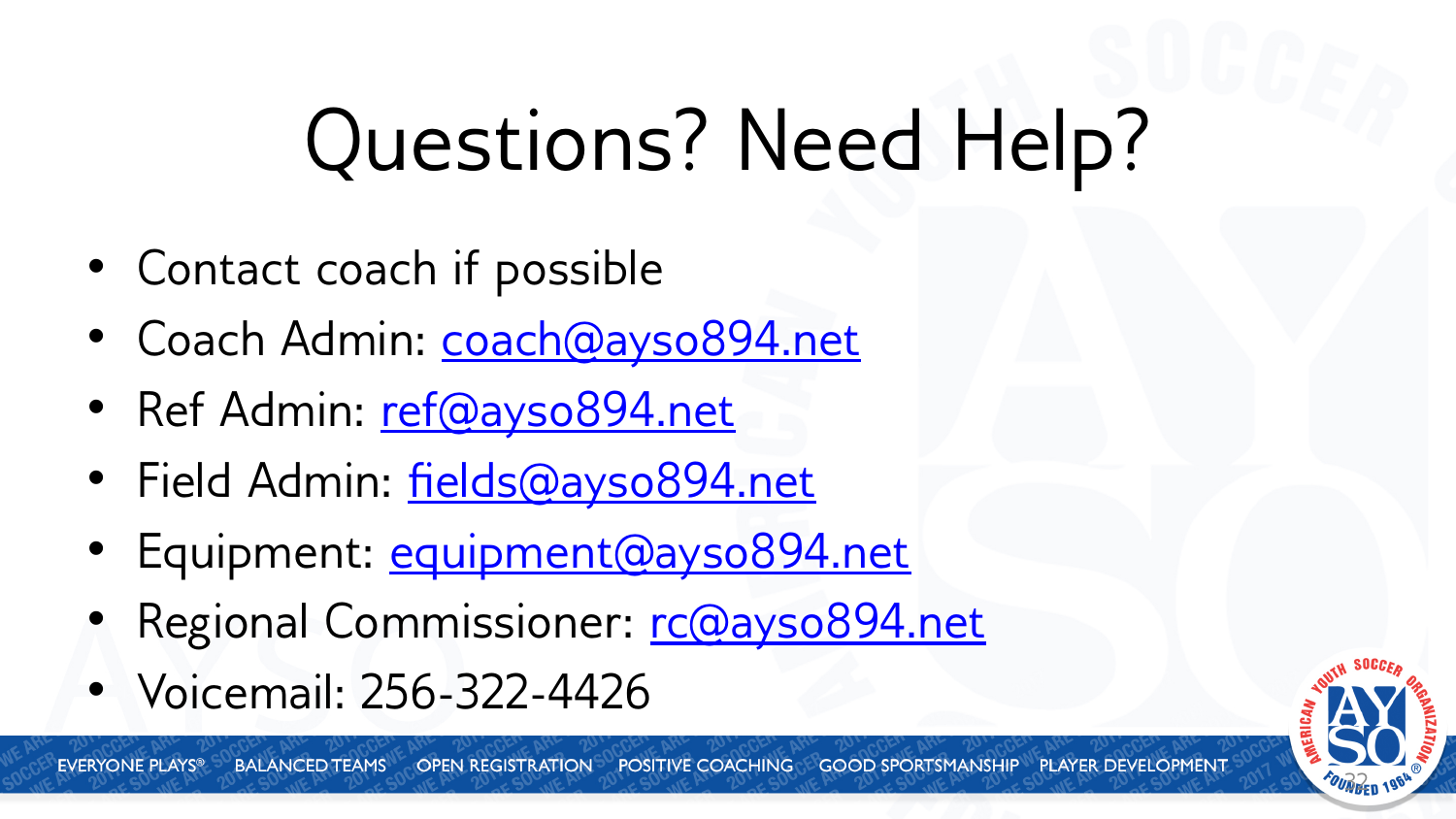

# Questions? Need Help?
Contact coach if possible
Coach Admin: coach@ayso894.net
Ref Admin: ref@ayso894.net
Field Admin: fields@ayso894.net
Equipment: equipment@ayso894.net
Regional Commissioner: rc@ayso894.net
Voicemail: 256-322-4426

32